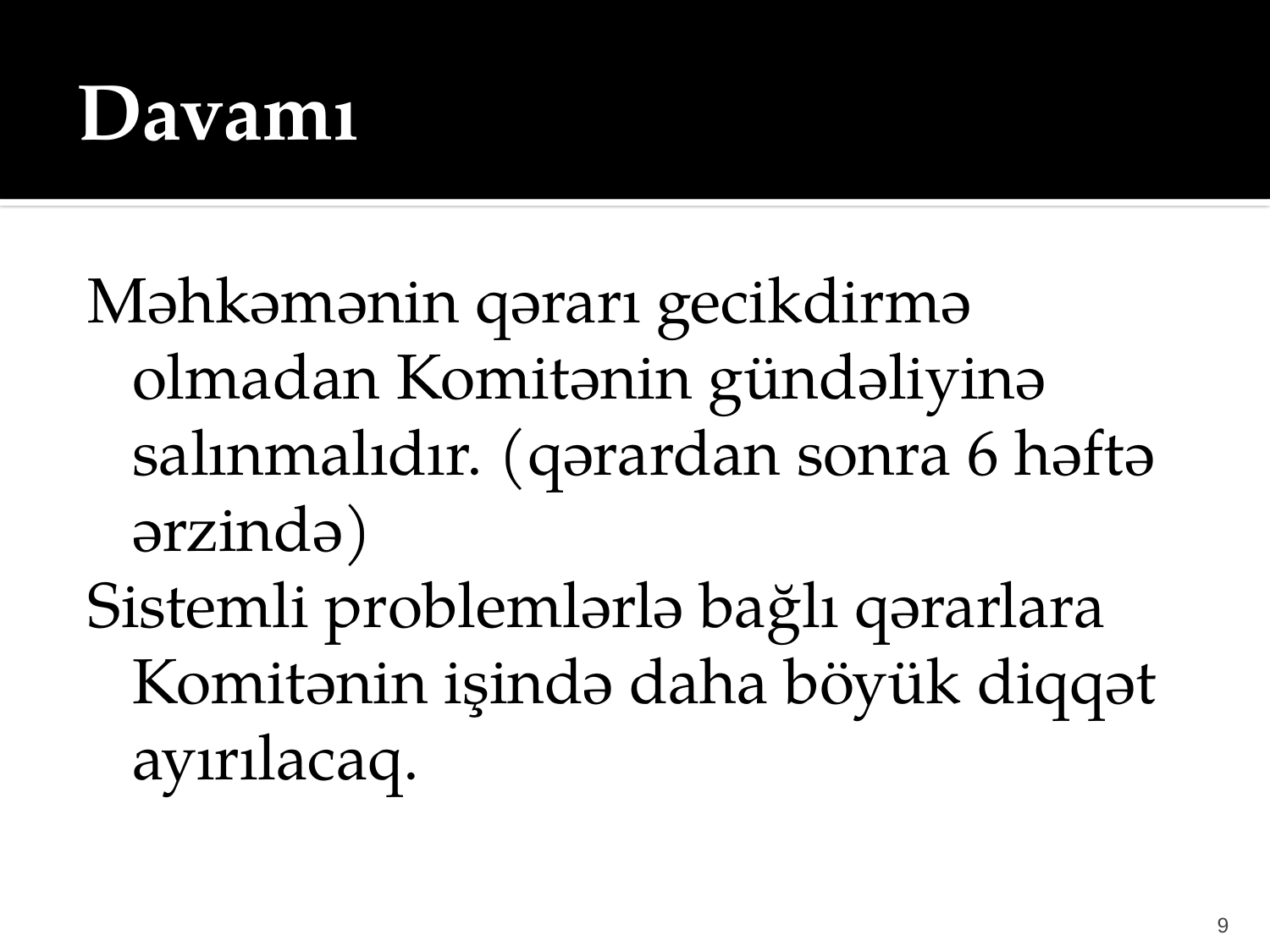

# Davamı
Məhkəmənin qərarı gecikdirmə olmadan Komitənin gündəliyinə salınmalıdır. (qərardan sonra 6 həftə ərzində)
Sistemli problemlərlə bağlı qərarlara Komitənin işində daha böyük diqqət ayırılacaq.
9